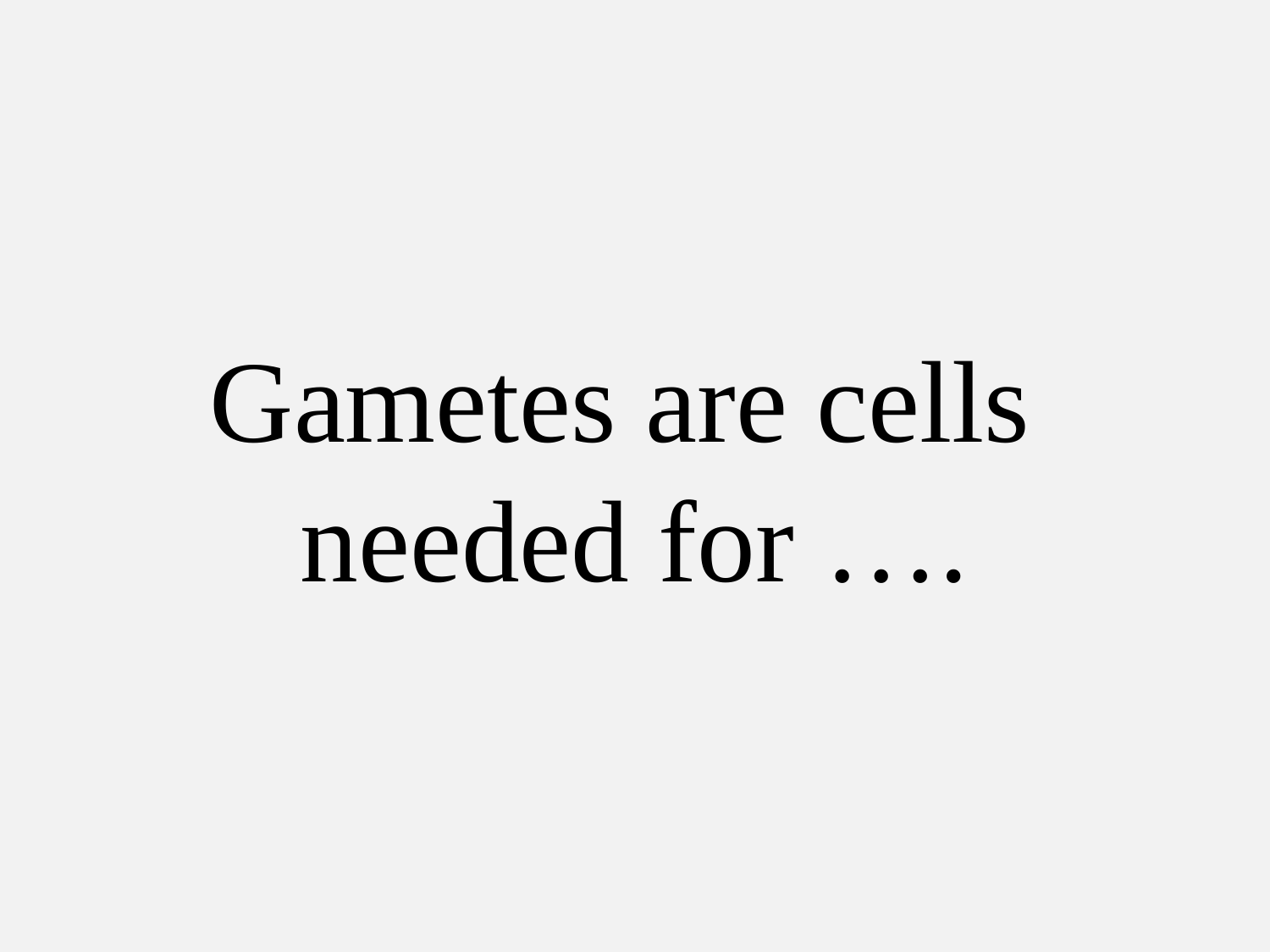

# Gametes are cells  needed for ….